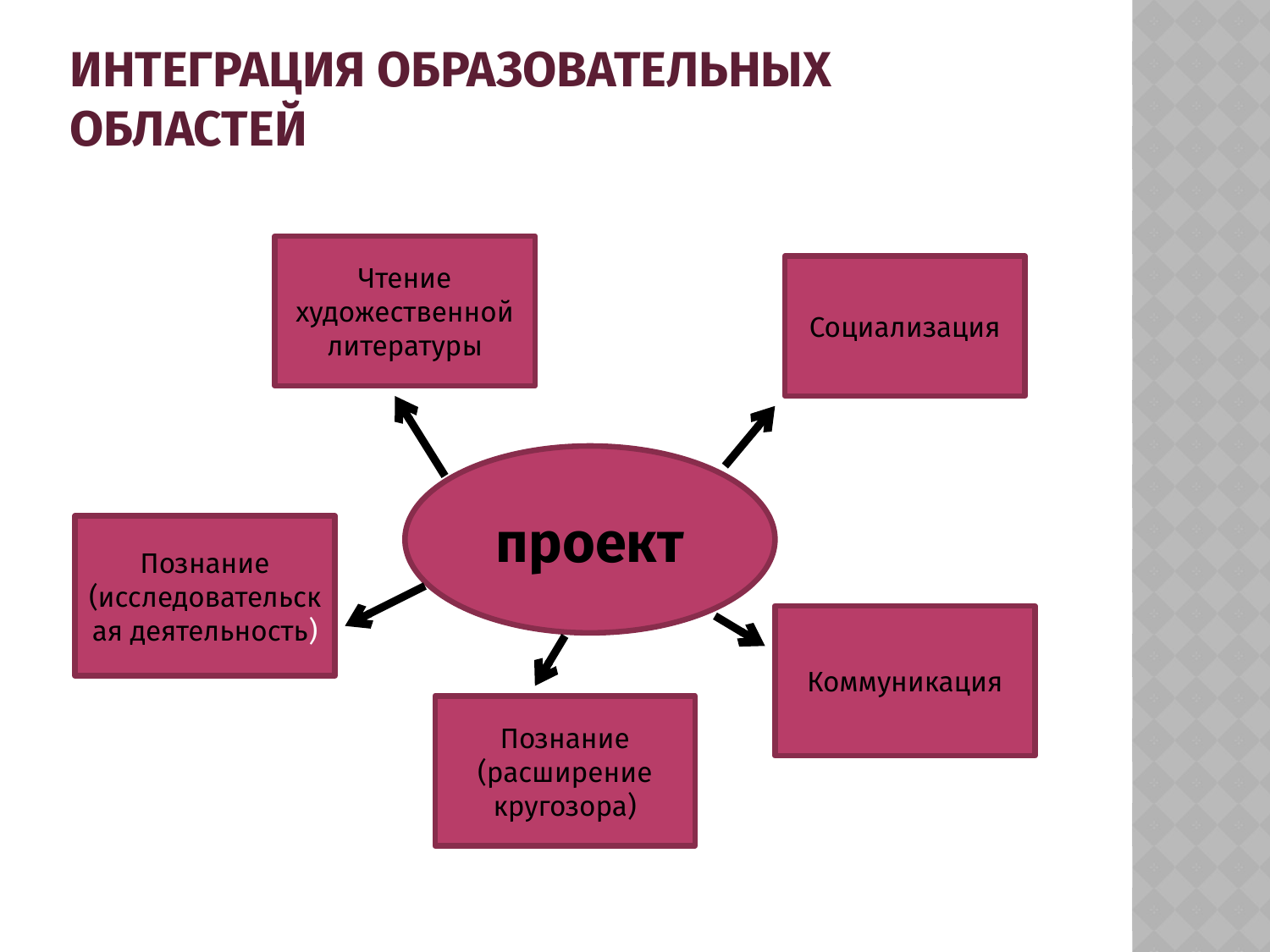

# Интеграция образовательных областей

Чтение художественной литературы
Социализация
проект
Познание (исследовательская деятельность)
Коммуникация
Познание (расширение кругозора)